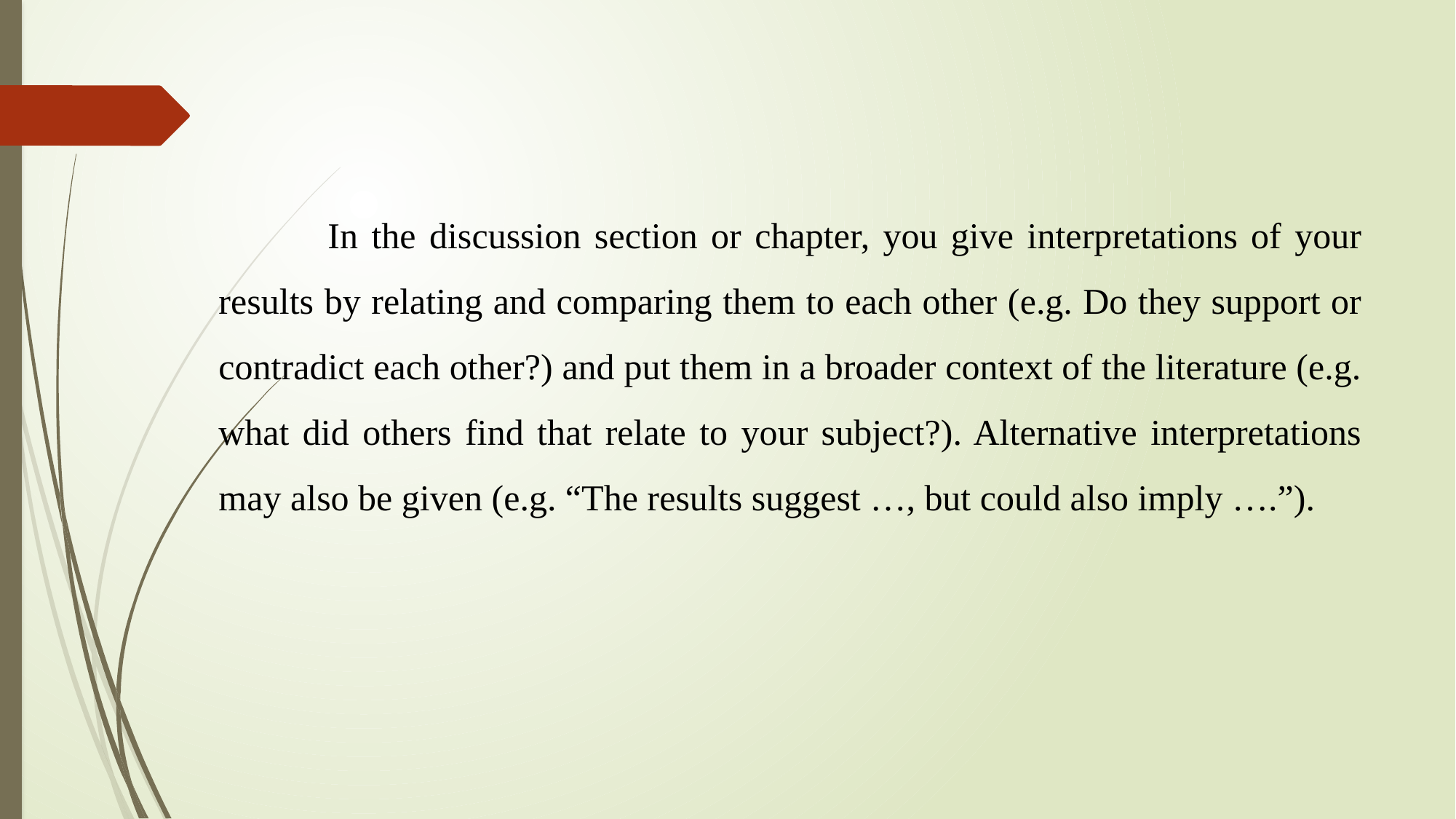

In the discussion section or chapter, you give interpretations of your results by relating and comparing them to each other (e.g. Do they support or contradict each other?) and put them in a broader context of the literature (e.g. what did others find that relate to your subject?). Alternative interpretations may also be given (e.g. “The results suggest …, but could also imply ….”).